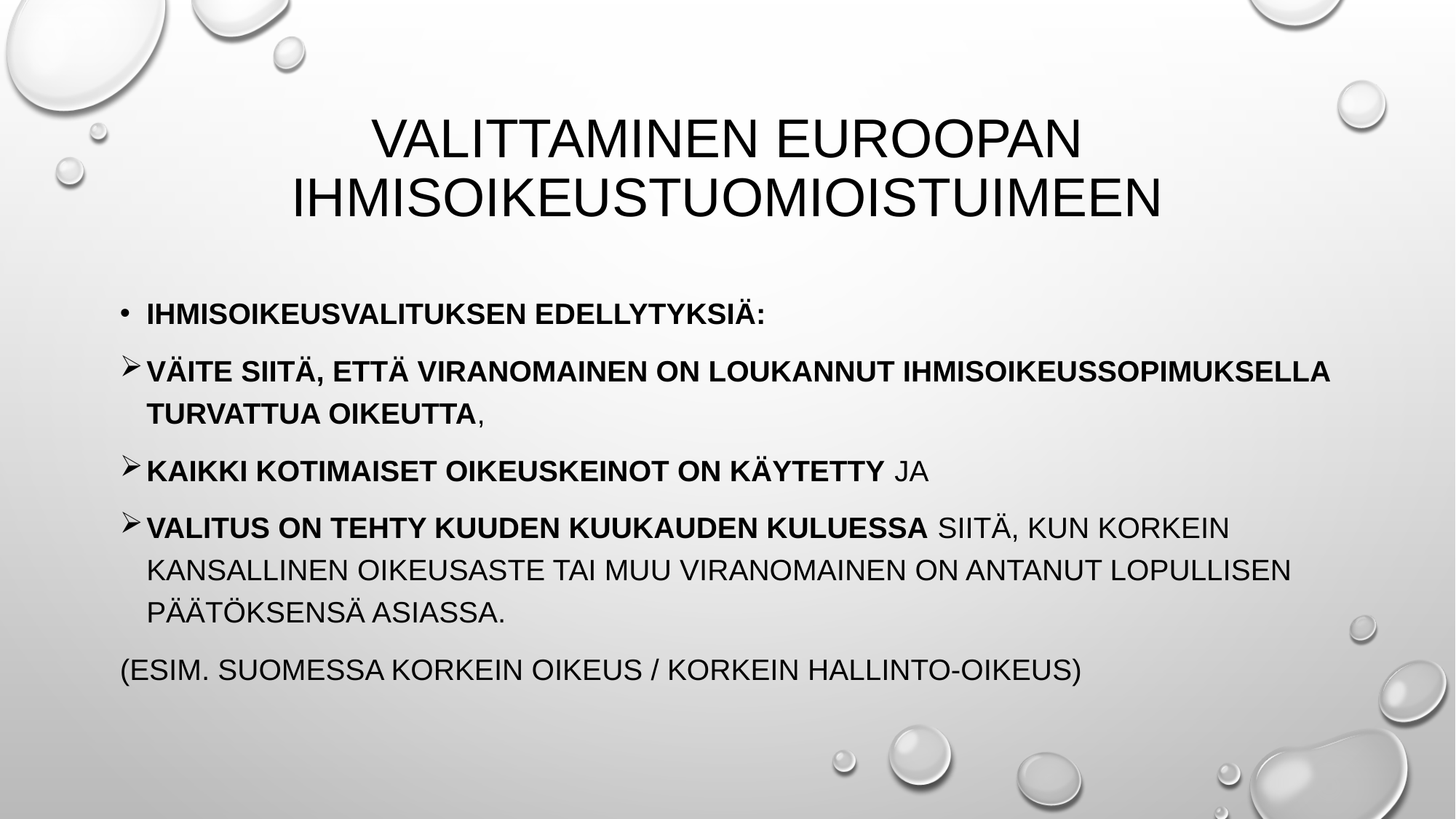

# Valittaminen Euroopan ihmisoikeustuomioistuimeen
Ihmisoikeusvalituksen edellytyksiä:
väite siitä, että viranomainen on loukannut ihmisoikeussopimuksella turvattua oikeutta,
kaikki kotimaiset oikeuskeinot on käytetty ja
valitus on tehty kuuden kuukauden kuluessa siitä, kun korkein kansallinen oikeusaste tai muu viranomainen on antanut lopullisen päätöksensä asiassa.
(esim. suomessa korkein oikeus / korkein hallinto-oikeus)